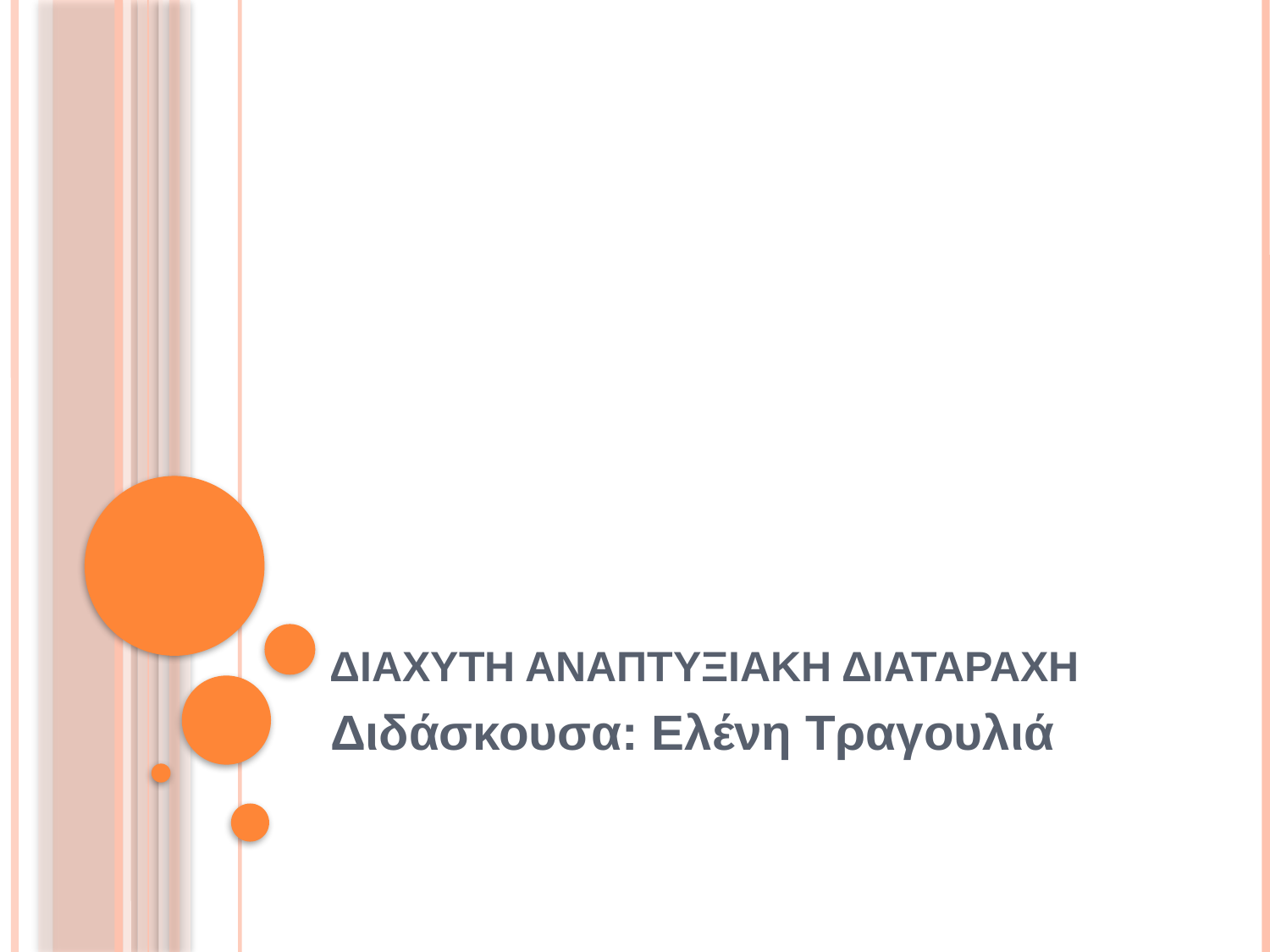

# ΔΙΑΧΥΤΗ ΑΝΑΠΤΥΞΙΑΚΗ ΔΙΑΤΑΡΑΧΗ
Διδάσκουσα: Ελένη Τραγουλιά